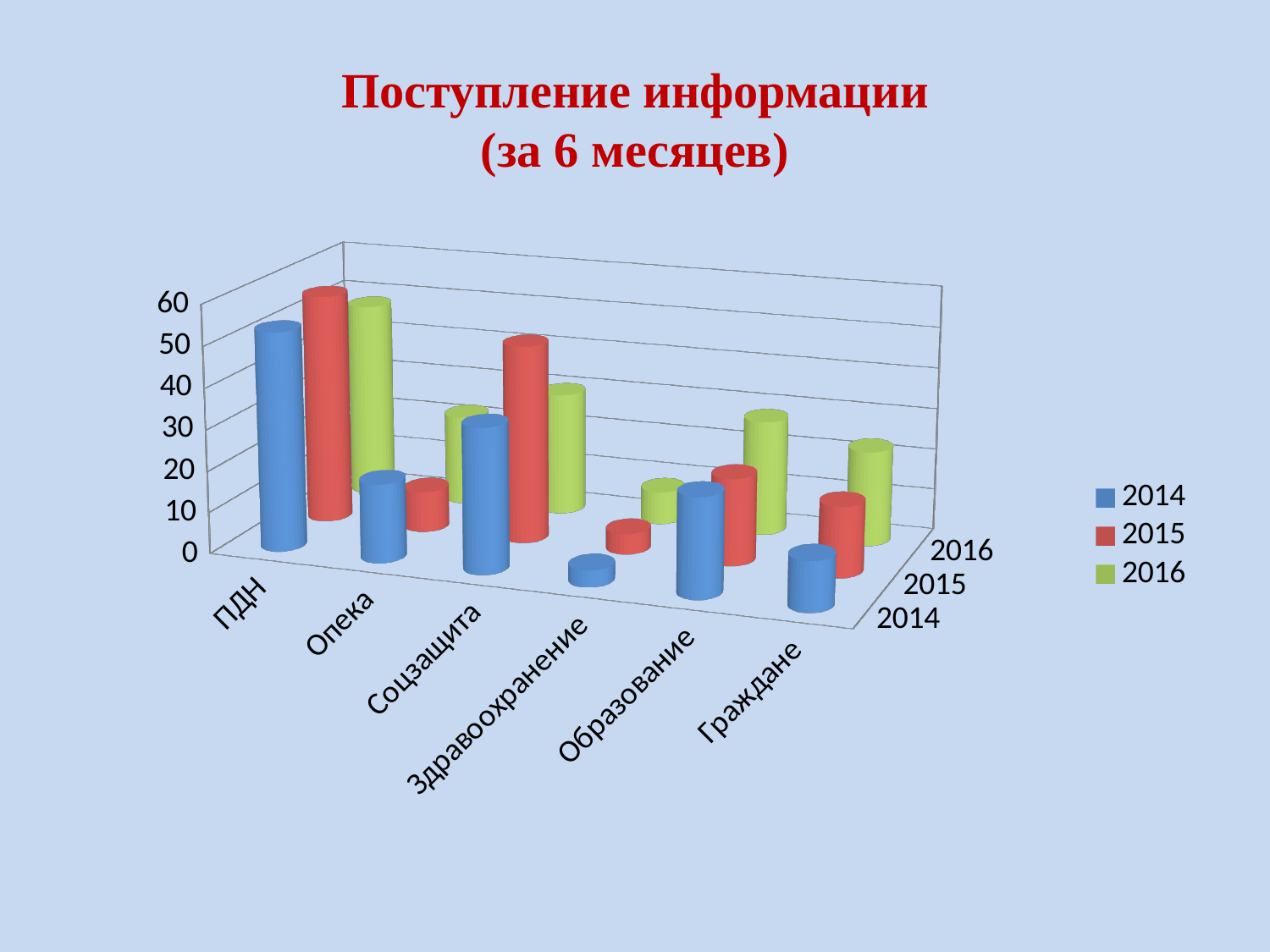

# Поступление информации (за 6 месяцев)

[unsupported chart]